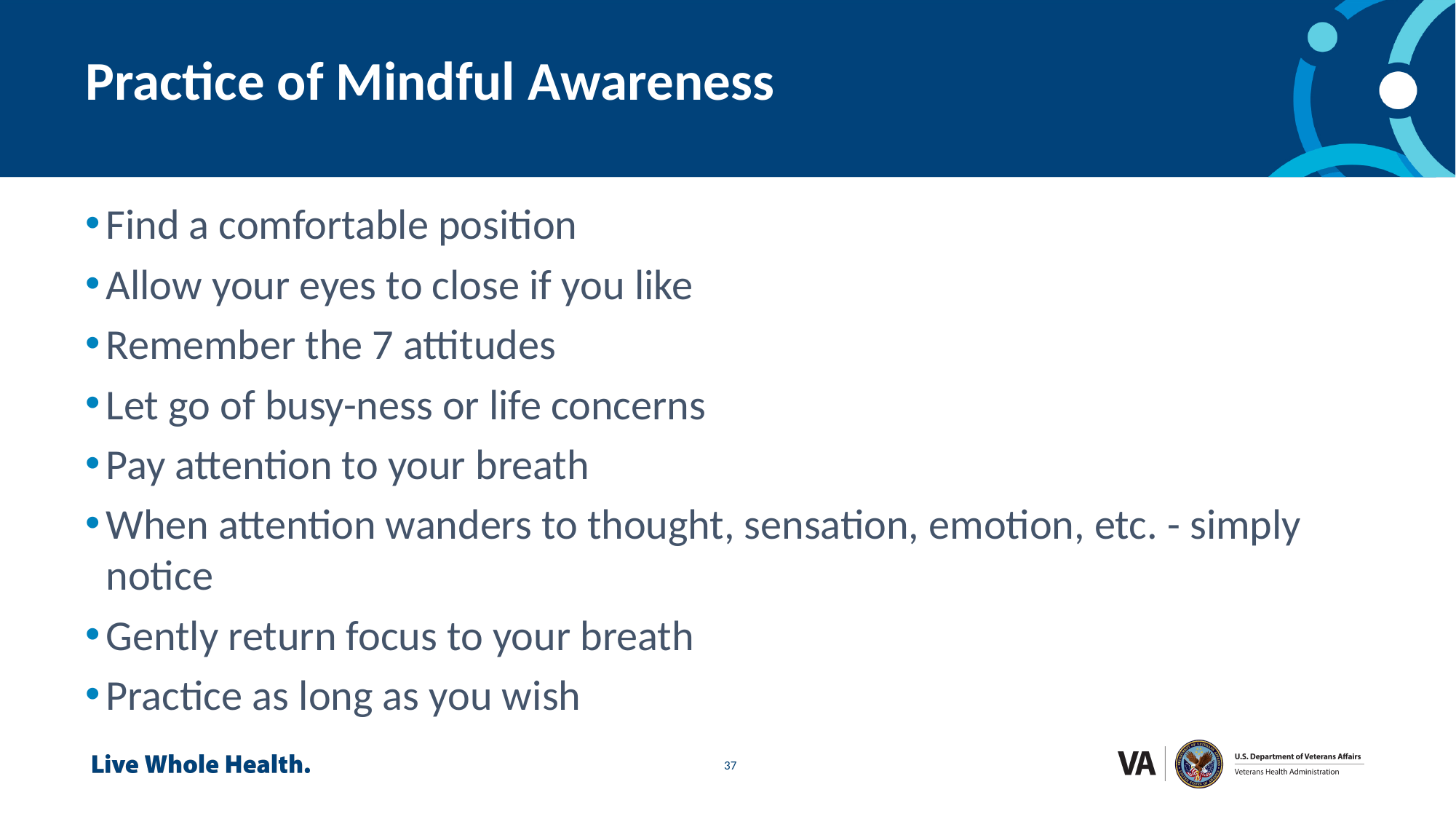

# Practice of Mindful Awareness
Find a comfortable position
Allow your eyes to close if you like
Remember the 7 attitudes
Let go of busy-ness or life concerns
Pay attention to your breath
When attention wanders to thought, sensation, emotion, etc. - simply notice
Gently return focus to your breath
Practice as long as you wish